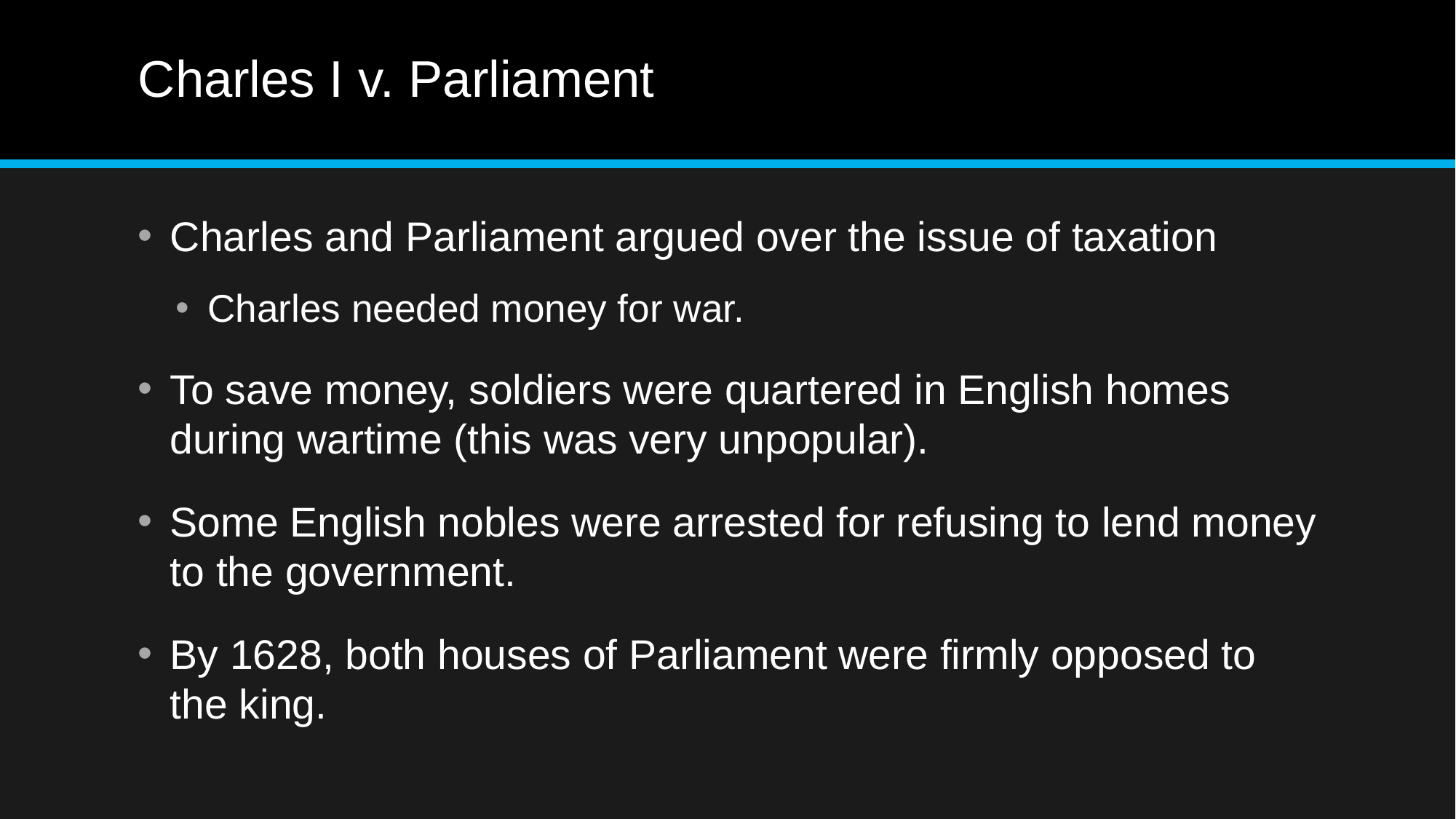

# Charles I v. Parliament
Charles and Parliament argued over the issue of taxation
Charles needed money for war.
To save money, soldiers were quartered in English homes during wartime (this was very unpopular).
Some English nobles were arrested for refusing to lend money to the government.
By 1628, both houses of Parliament were firmly opposed to the king.